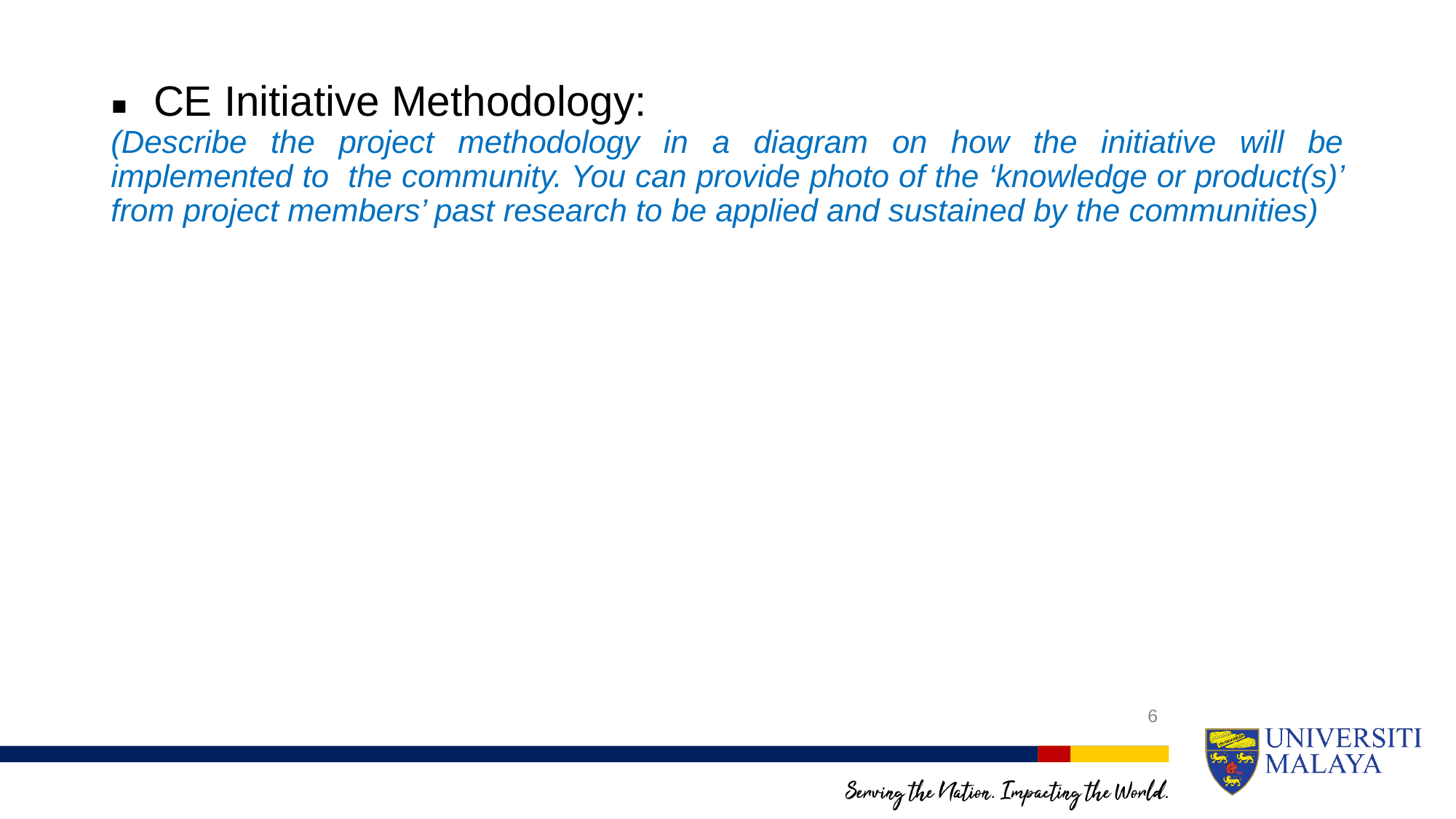

CE Initiative Methodology:
(Describe the project methodology in a diagram on how the initiative will be implemented to  the community. You can provide photo of the ‘knowledge or product(s)’ from project members’ past research to be applied and sustained by the communities)

6